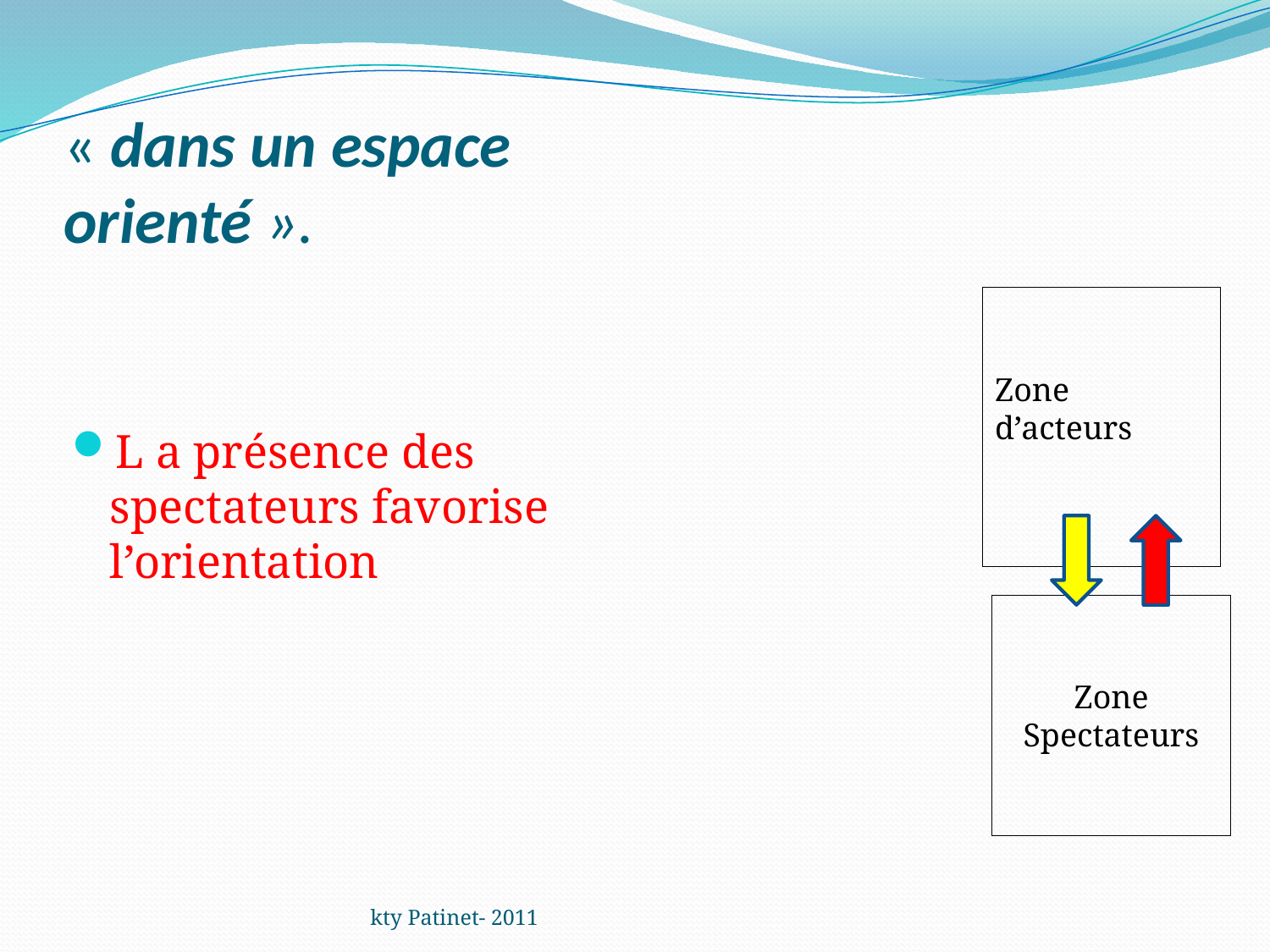

# « dans un espace orienté ».

Zone d’acteurs

L a présence des spectateurs favorise l’orientation

Zone Spectateurs

kty Patinet- 2011